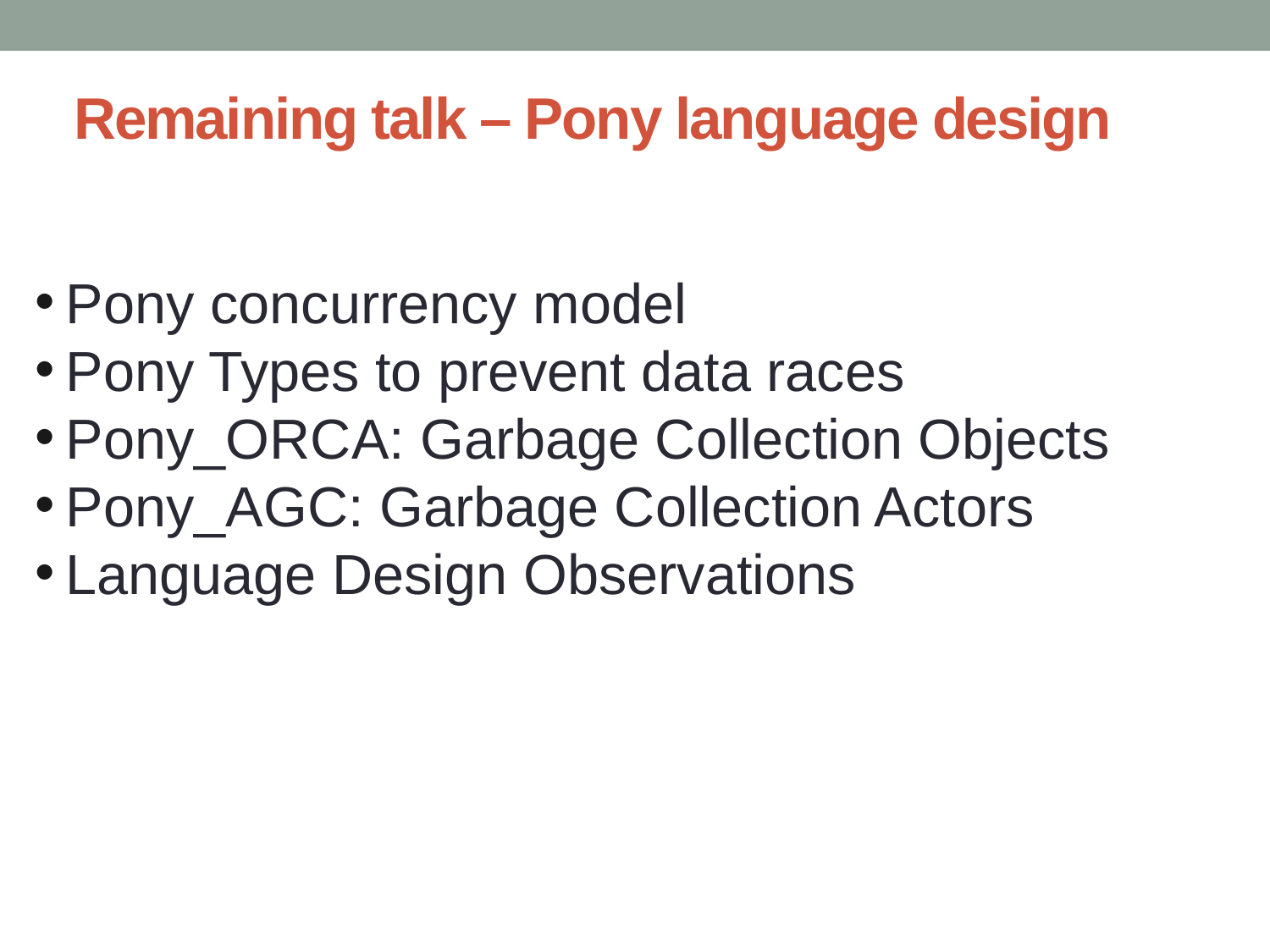

# Remaining talk – Pony language design

Pony concurrency model
Pony Types to prevent data races
Pony_ORCA: Garbage Collection Objects
Pony_AGC: Garbage Collection Actors
Language Design Observations